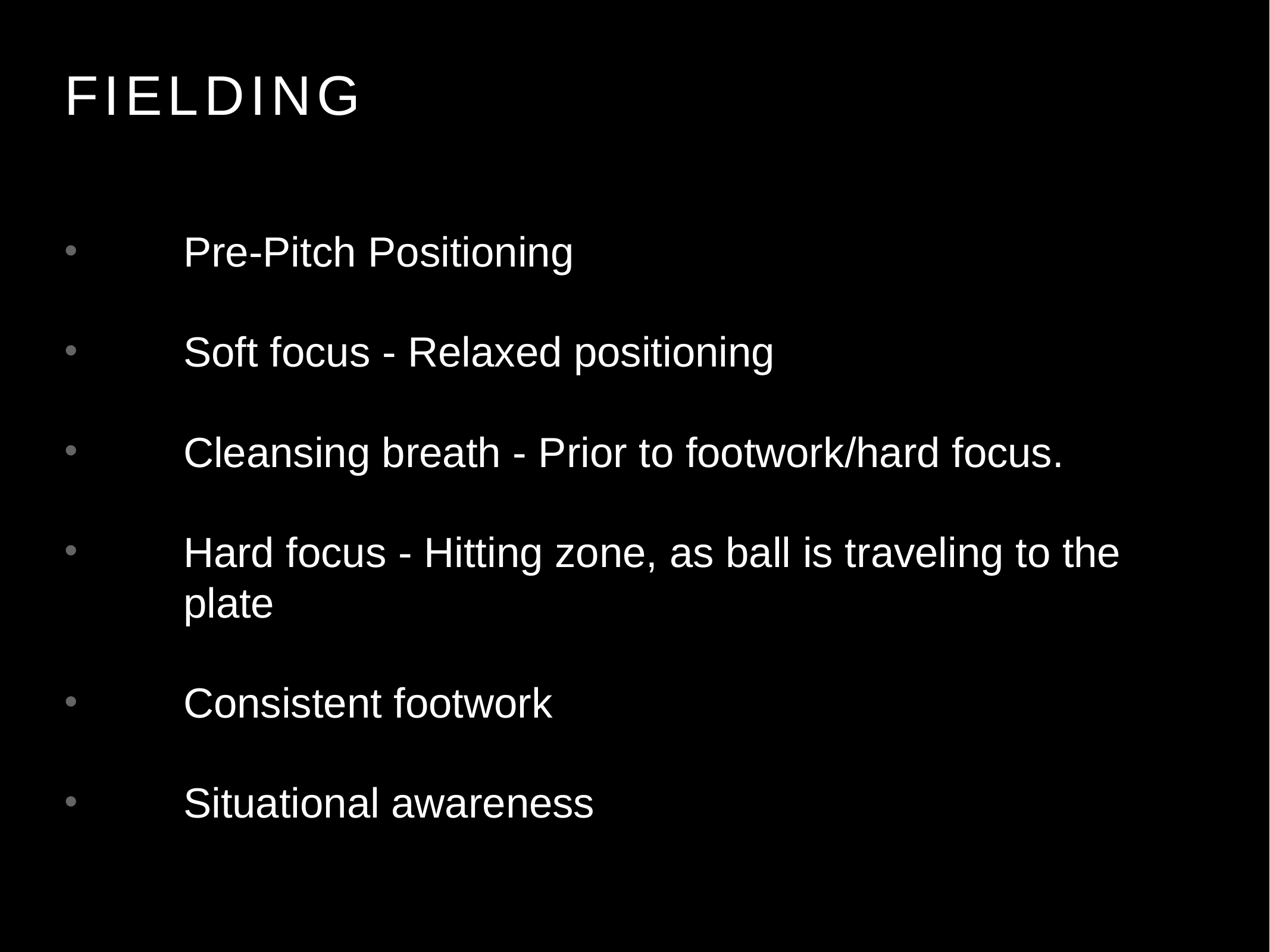

# FIELDING
Pre-Pitch Positioning
Soft focus - Relaxed positioning
Cleansing breath - Prior to footwork/hard focus.
Hard focus - Hitting zone, as ball is traveling to the plate
Consistent footwork
Situational awareness